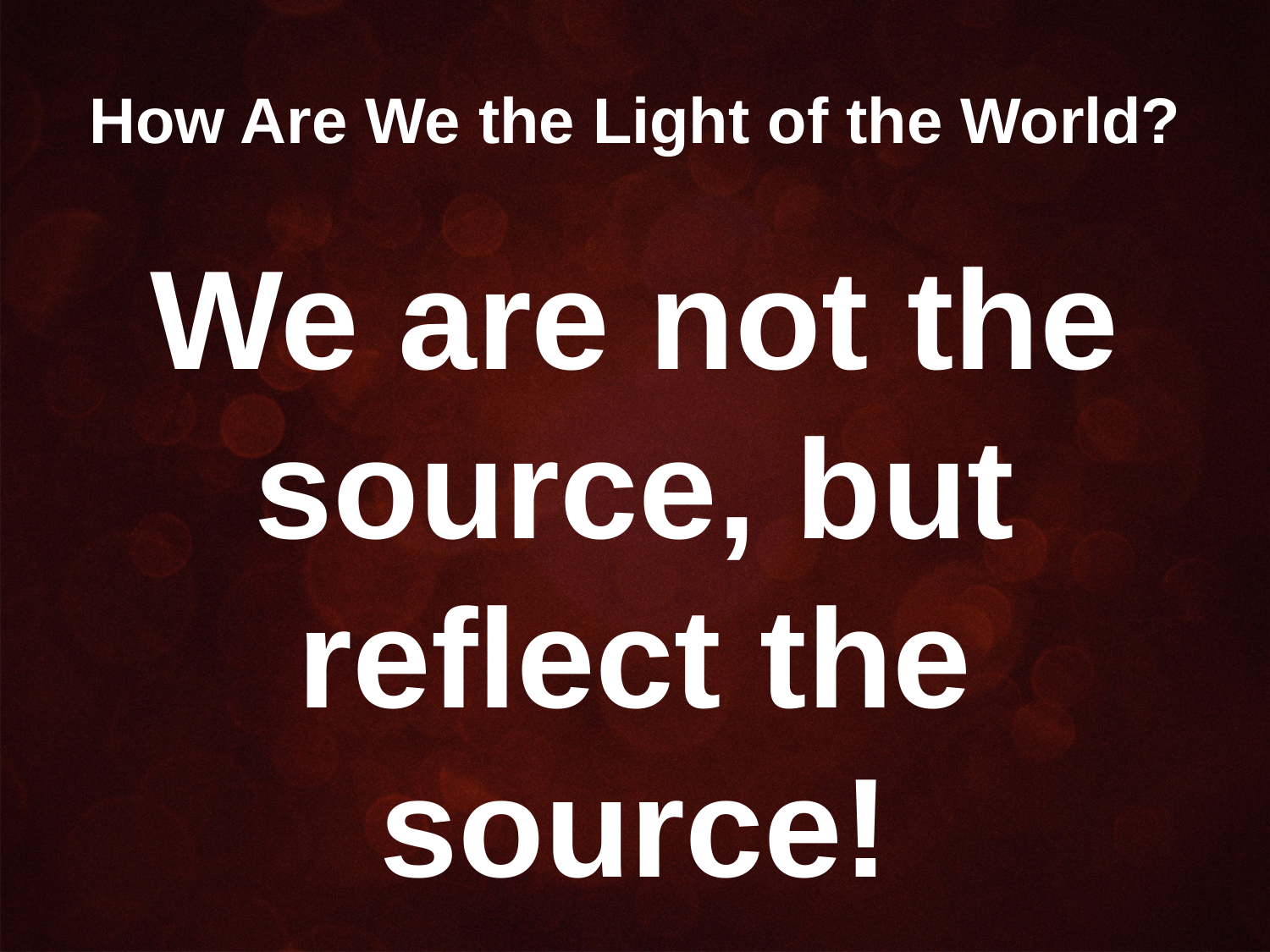

# How Are We the Light of the World?
We are not the source, but reflect the source!